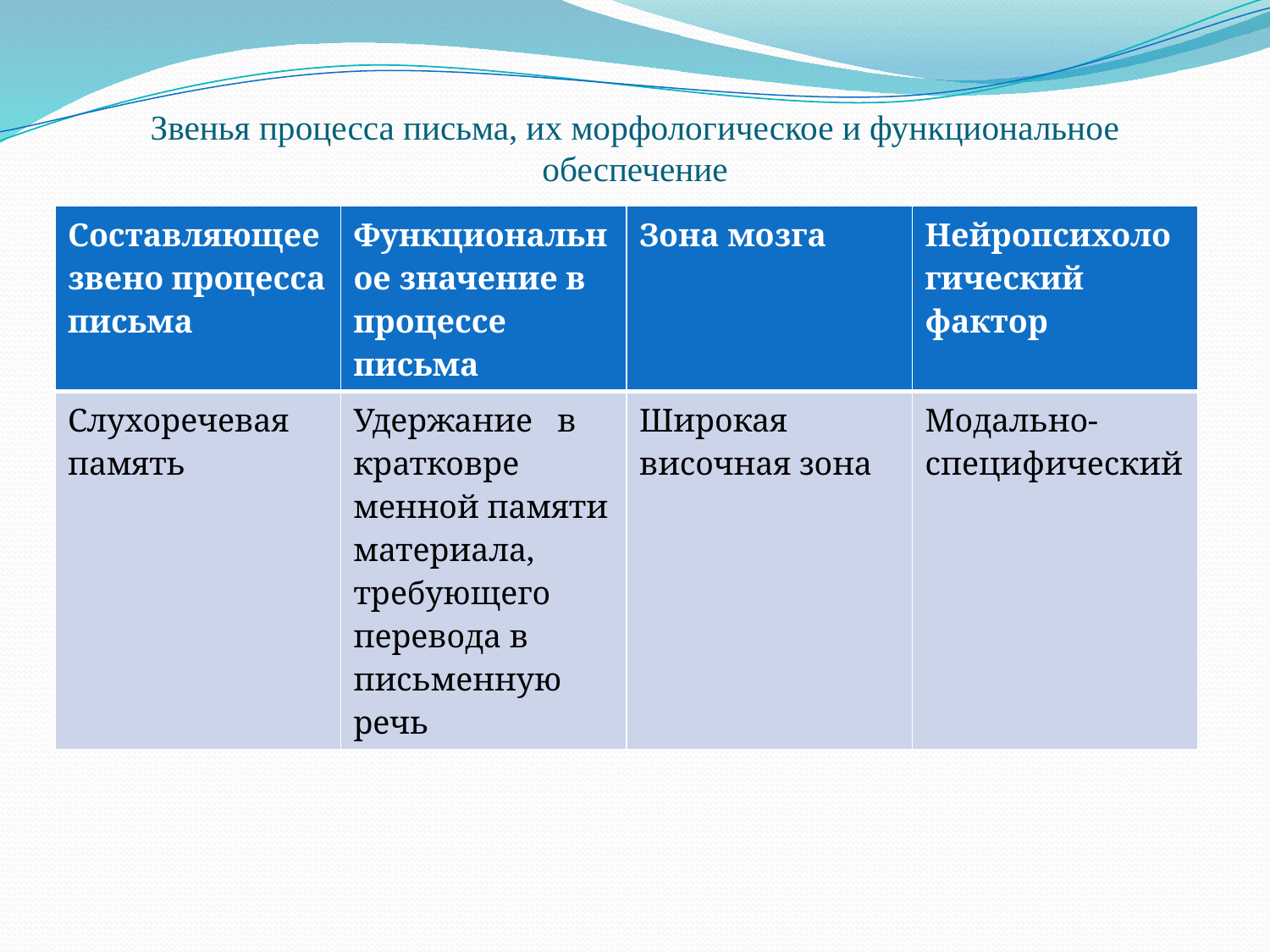

# Звенья процесса письма, их морфологическое и функциональное обеспечение
| Составляющее звено процесса письма | Функциональное значение в процессе письма | Зона мозга | Нейропсихоло гиче­ский фактор |
| --- | --- | --- | --- |
| Слухоречевая память | Удержание в кратковре­менной памяти материа­ла, требующего перевода в письменную речь | Широкая височная зона | Модально-специфический |